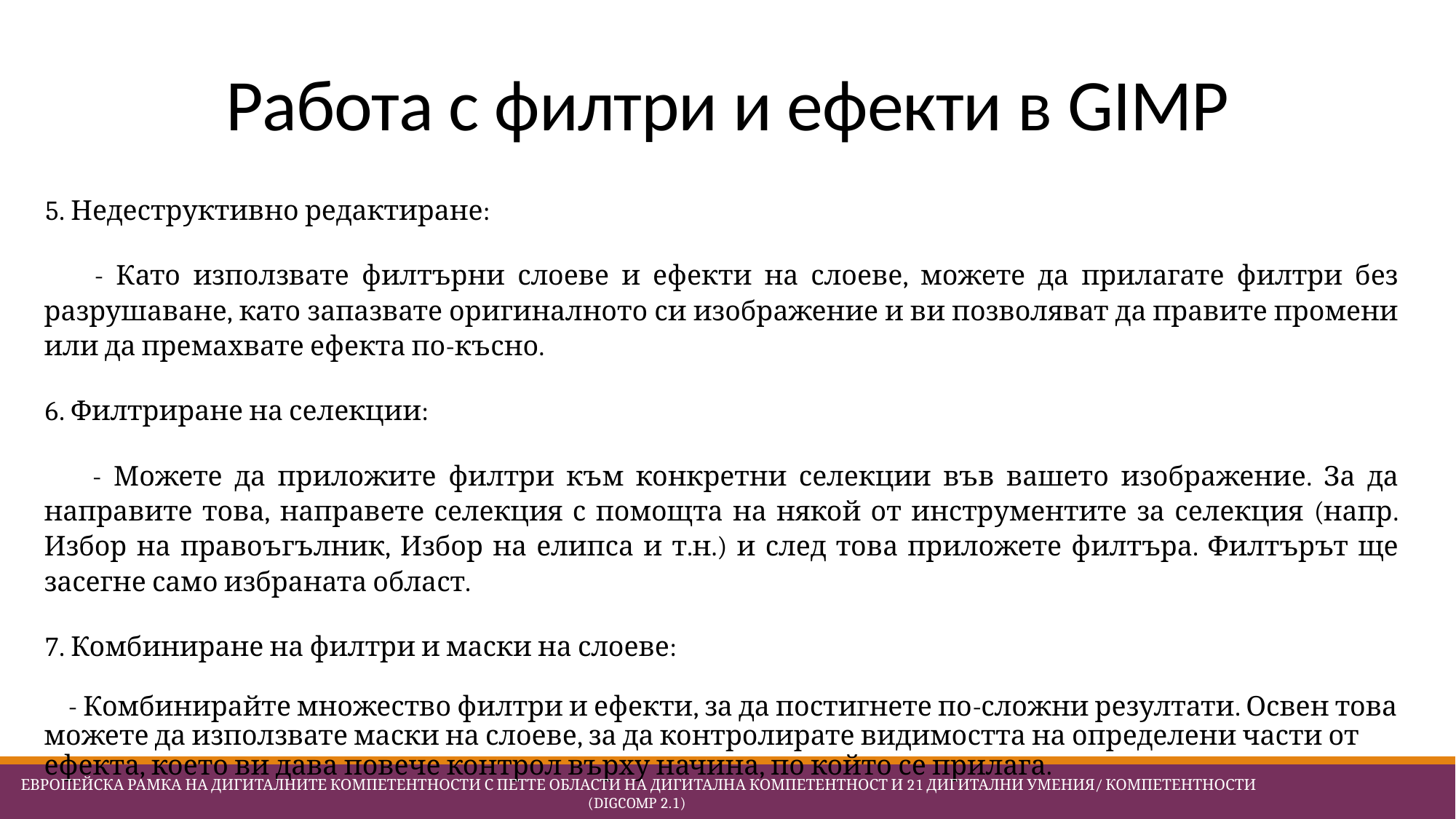

# Работа с филтри и ефекти в GIMP
5. Недеструктивно редактиране:
    - Като използвате филтърни слоеве и ефекти на слоеве, можете да прилагате филтри без разрушаване, като запазвате оригиналното си изображение и ви позволяват да правите промени или да премахвате ефекта по-късно.
6. Филтриране на селекции:
    - Можете да приложите филтри към конкретни селекции във вашето изображение. За да направите това, направете селекция с помощта на някой от инструментите за селекция (напр. Избор на правоъгълник, Избор на елипса и т.н.) и след това приложете филтъра. Филтърът ще засегне само избраната област.
7. Комбиниране на филтри и маски на слоеве:
    - Комбинирайте множество филтри и ефекти, за да постигнете по-сложни резултати. Освен това можете да използвате маски на слоеве, за да контролирате видимостта на определени части от ефекта, което ви дава повече контрол върху начина, по който се прилага.
 Европейска Рамка на дигиталните компетентности с петте области на дигитална компетентност и 21 дигитални умения/ компетентности (DigComp 2.1)